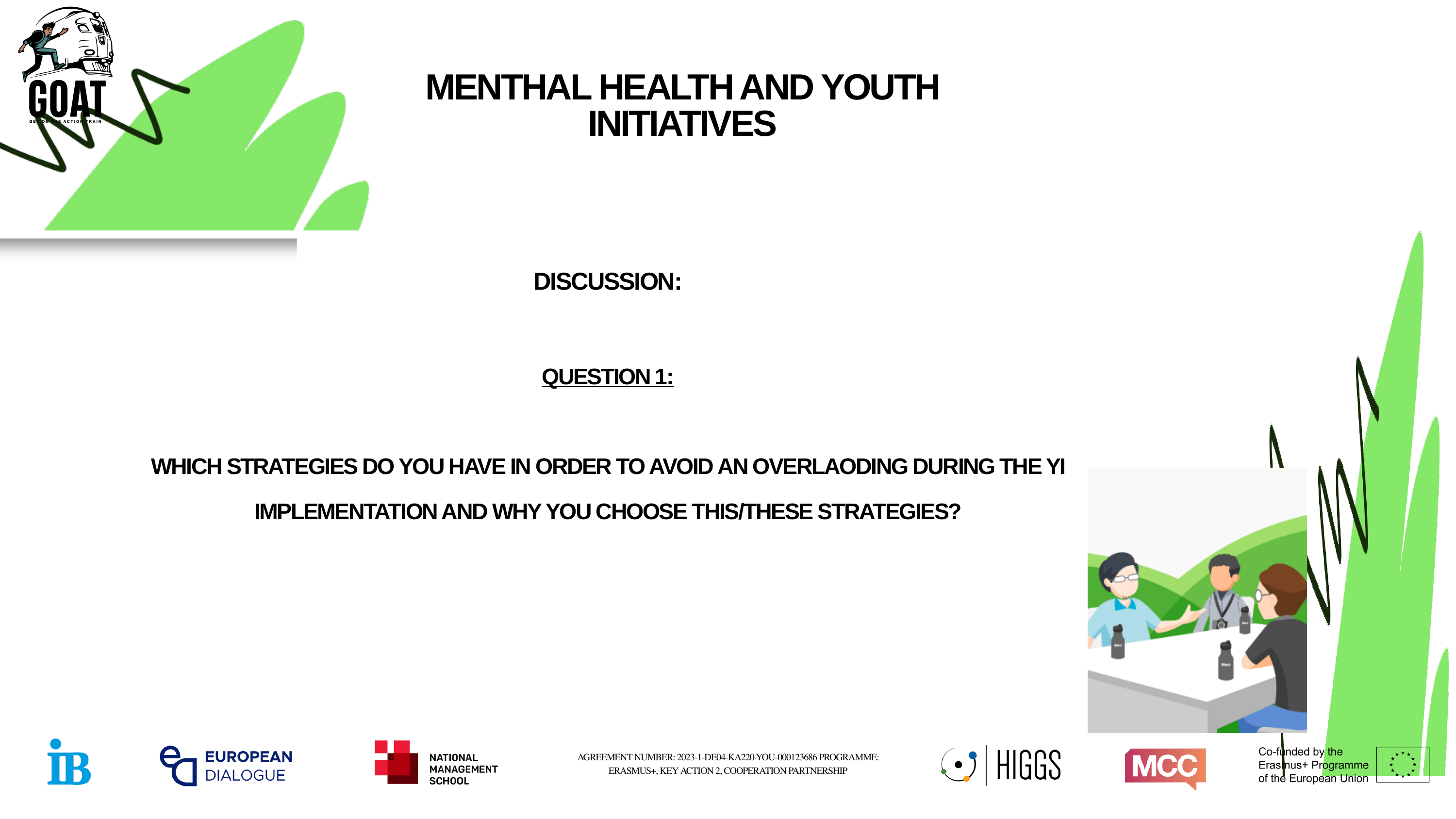

DISCUSSION:

QUESTION 1:

WHICH STRATEGIES DO YOU HAVE IN ORDER TO AVOID AN OVERLAODING DURING THE YI IMPLEMENTATION AND WHY YOU CHOOSE THIS/THESE STRATEGIES?

MENTHAL HEALTH AND YOUTH INITIATIVES

AGREEMENT NUMBER: 2023-1-DE04-KA220-YOU-000123686 PROGRAMME: ERASMUS+, KEY ACTION 2, COOPERATION PARTNERSHIP